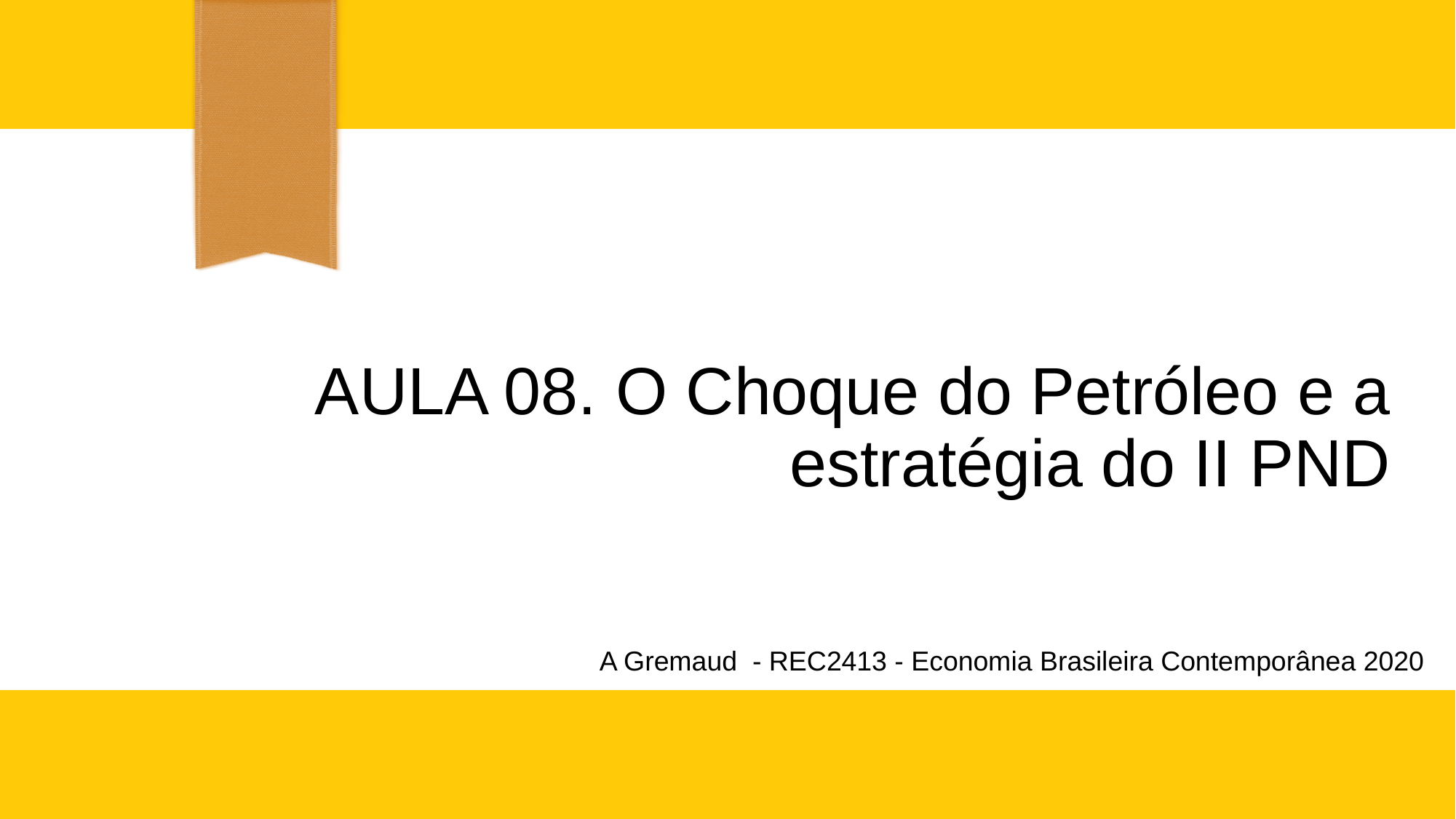

# Aula 08. O Choque do Petróleo e a estratégia do II PND
A Gremaud  - REC2413 - Economia Brasileira Contemporânea 2020